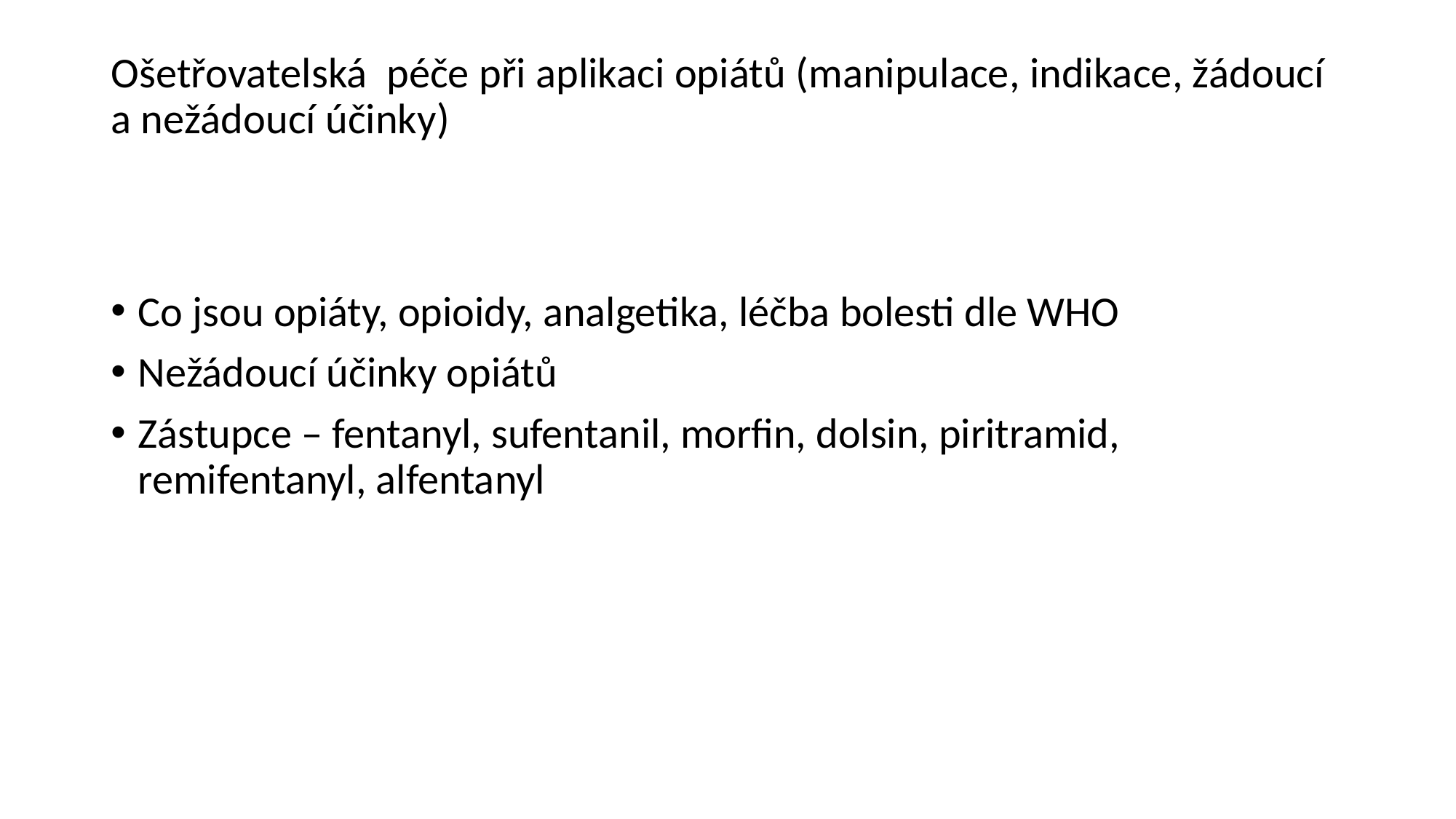

# Ošetřovatelská  péče při aplikaci opiátů (manipulace, indikace, žádoucí a nežádoucí účinky)

Co jsou opiáty, opioidy, analgetika, léčba bolesti dle WHO
Nežádoucí účinky opiátů
Zástupce – fentanyl, sufentanil, morfin, dolsin, piritramid, remifentanyl, alfentanyl